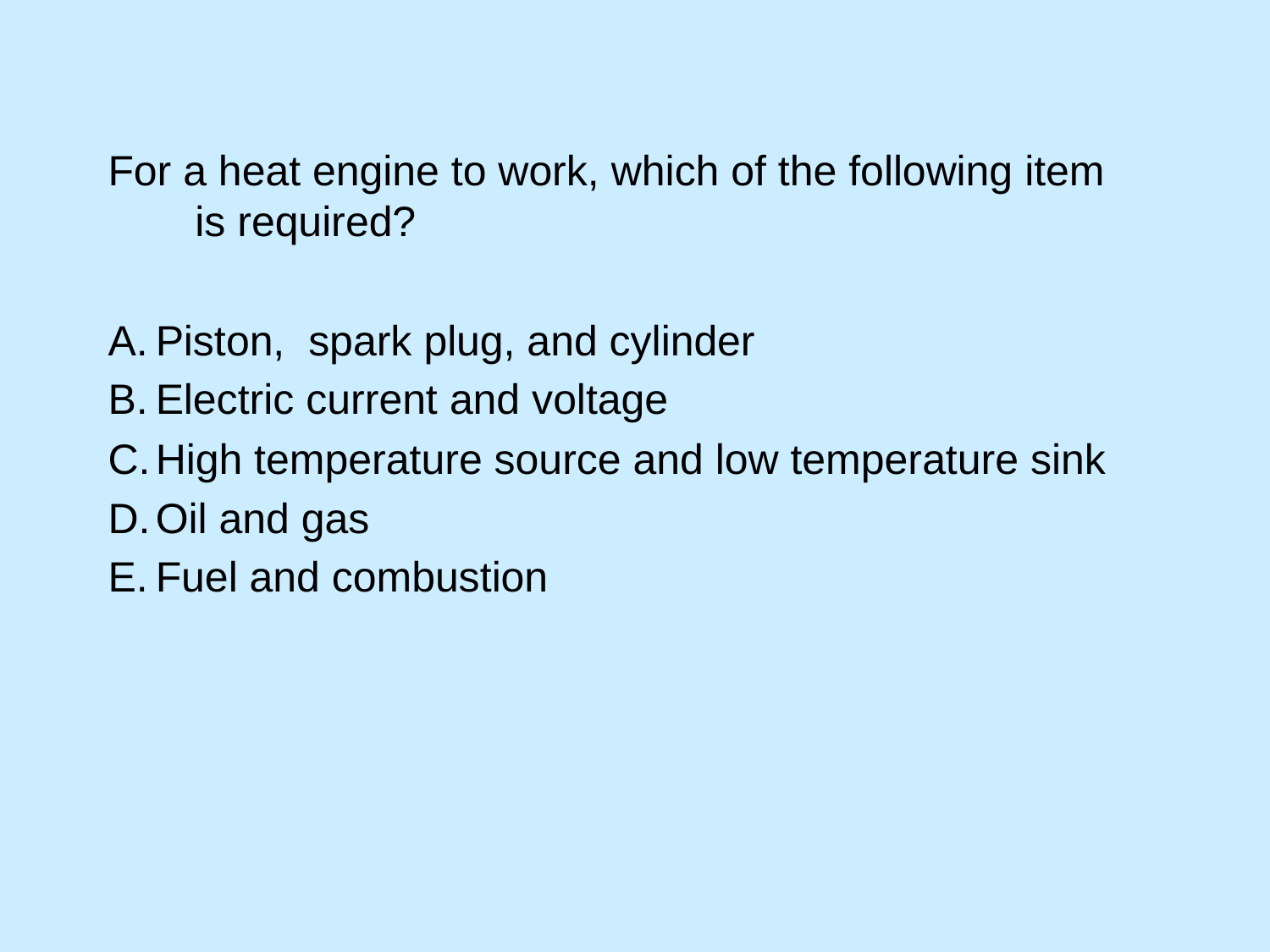

For a heat engine to work, which of the following item is required?

Piston,  spark plug, and cylinder
Electric current and voltage
High temperature source and low temperature sink
Oil and gas
Fuel and combustion